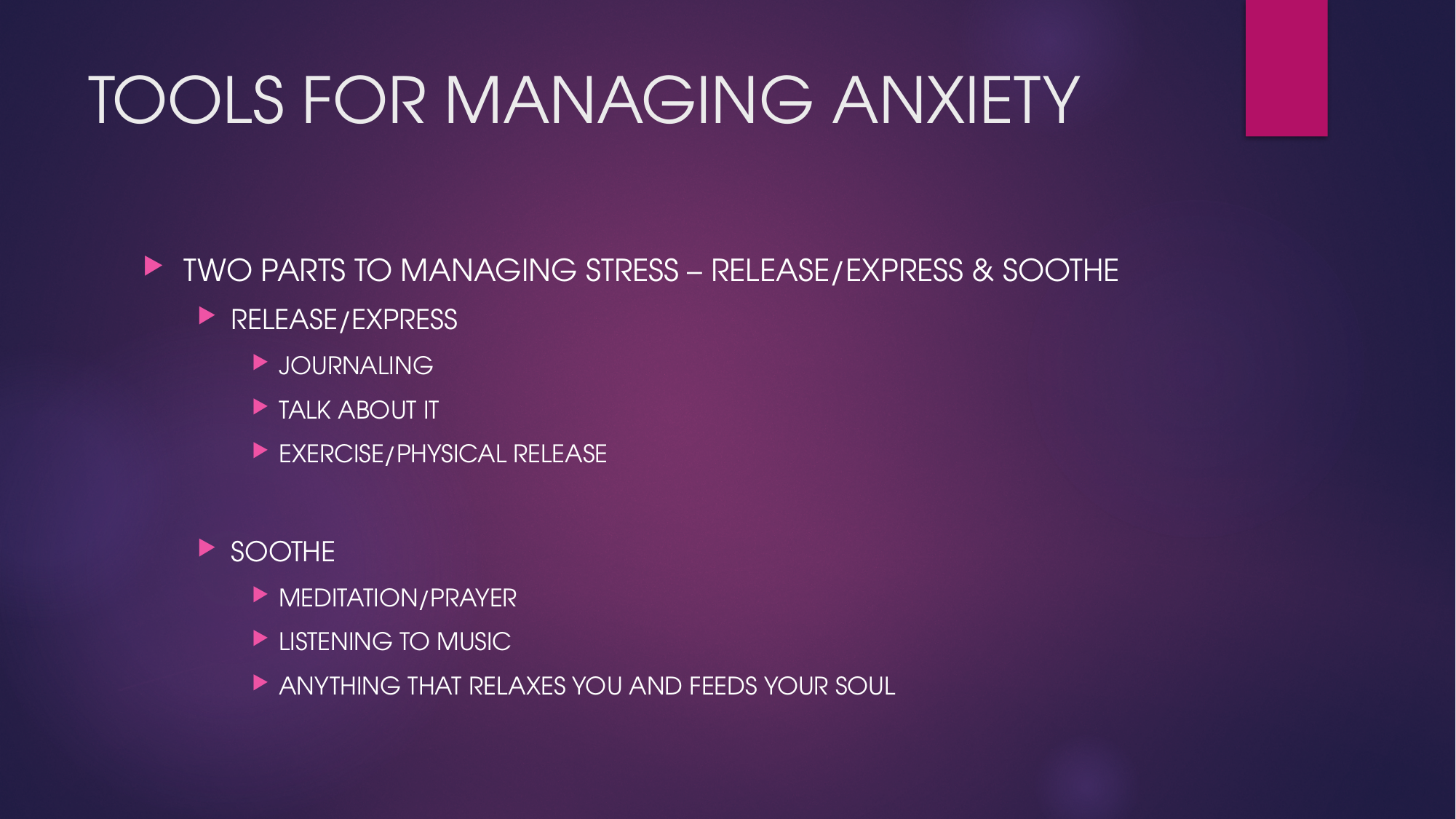

# TOOLS FOR MANAGING ANXIETY
TWO PARTS TO MANAGING STRESS – RELEASE/EXPRESS & SOOTHE
RELEASE/EXPRESS
JOURNALING
TALK ABOUT IT
EXERCISE/PHYSICAL RELEASE

SOOTHE
MEDITATION/PRAYER
LISTENING TO MUSIC
ANYTHING THAT RELAXES YOU AND FEEDS YOUR SOUL